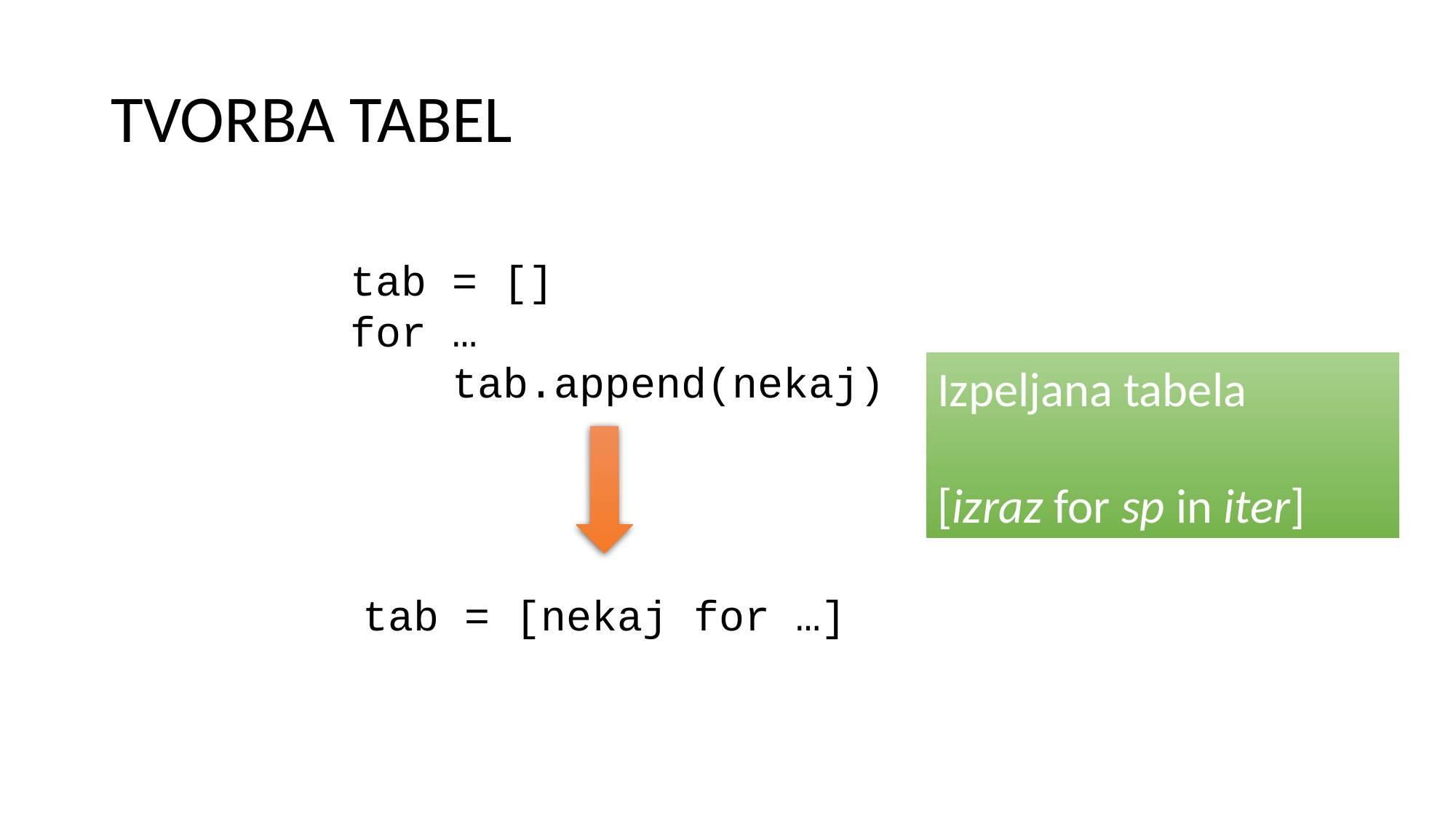

# TVORBA TABEL
tab = []
for …
    tab.append(nekaj)
Izpeljana tabela

[izraz for sp in iter]

tab = [nekaj for …]